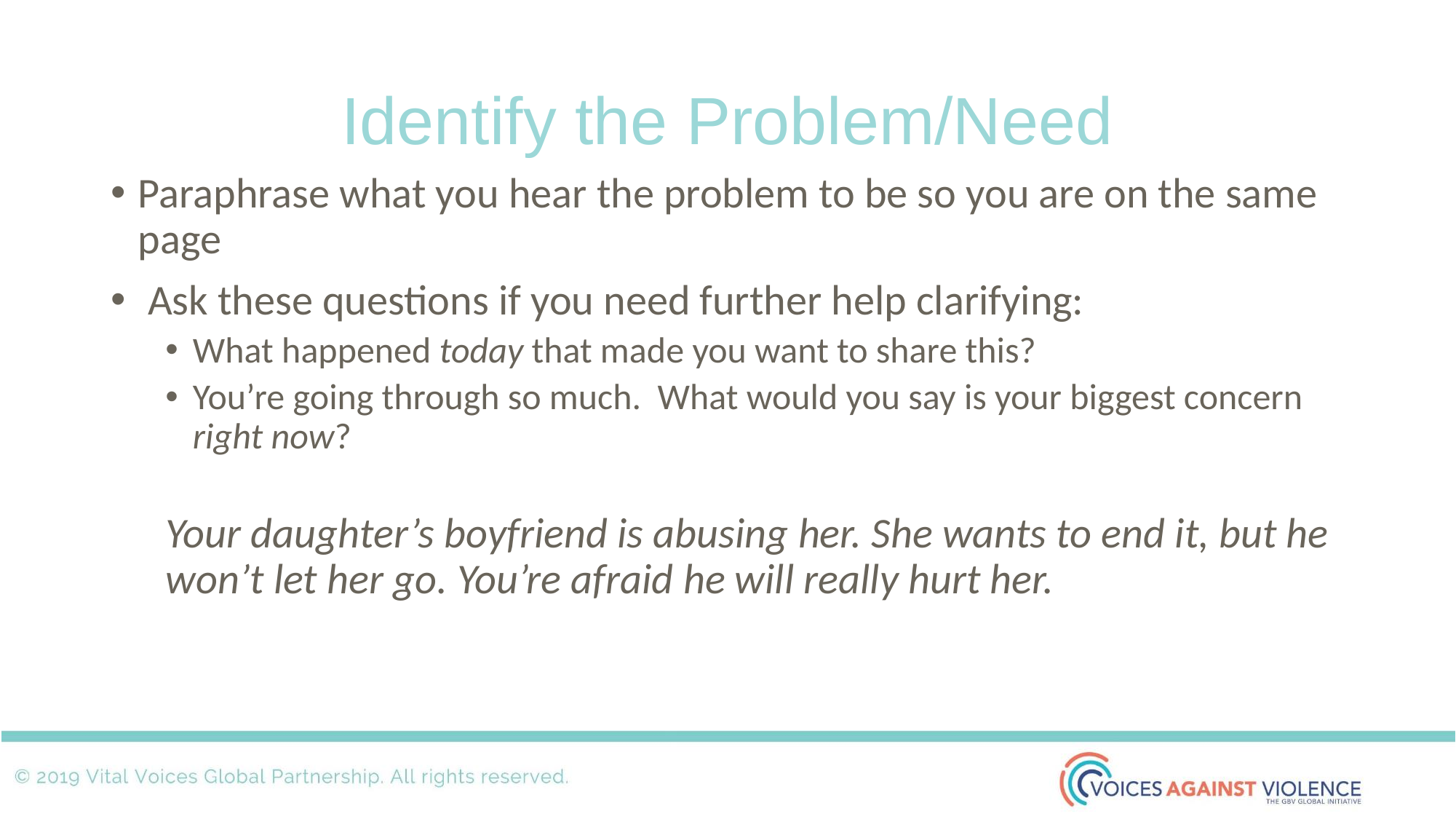

# Identify the Problem/Need
Paraphrase what you hear the problem to be so you are on the same page
 Ask these questions if you need further help clarifying:
What happened today that made you want to share this?
You’re going through so much.  What would you say is your biggest concern right now?

Your daughter’s boyfriend is abusing her. She wants to end it, but he won’t let her go. You’re afraid he will really hurt her.